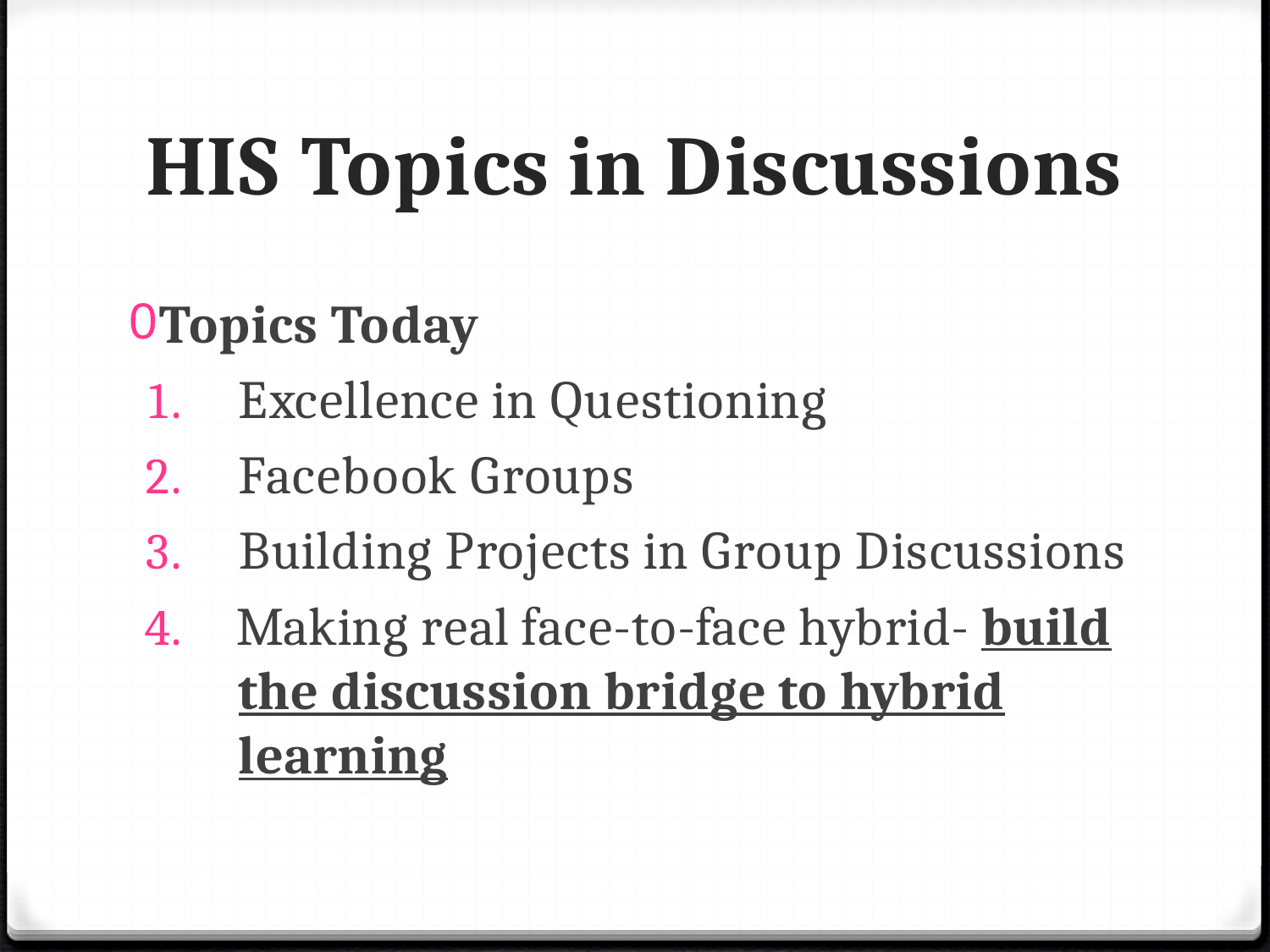

# HIS Topics in Discussions
Topics Today
Excellence in Questioning
Facebook Groups
Building Projects in Group Discussions
Making real face-to-face hybrid- build the discussion bridge to hybrid learning